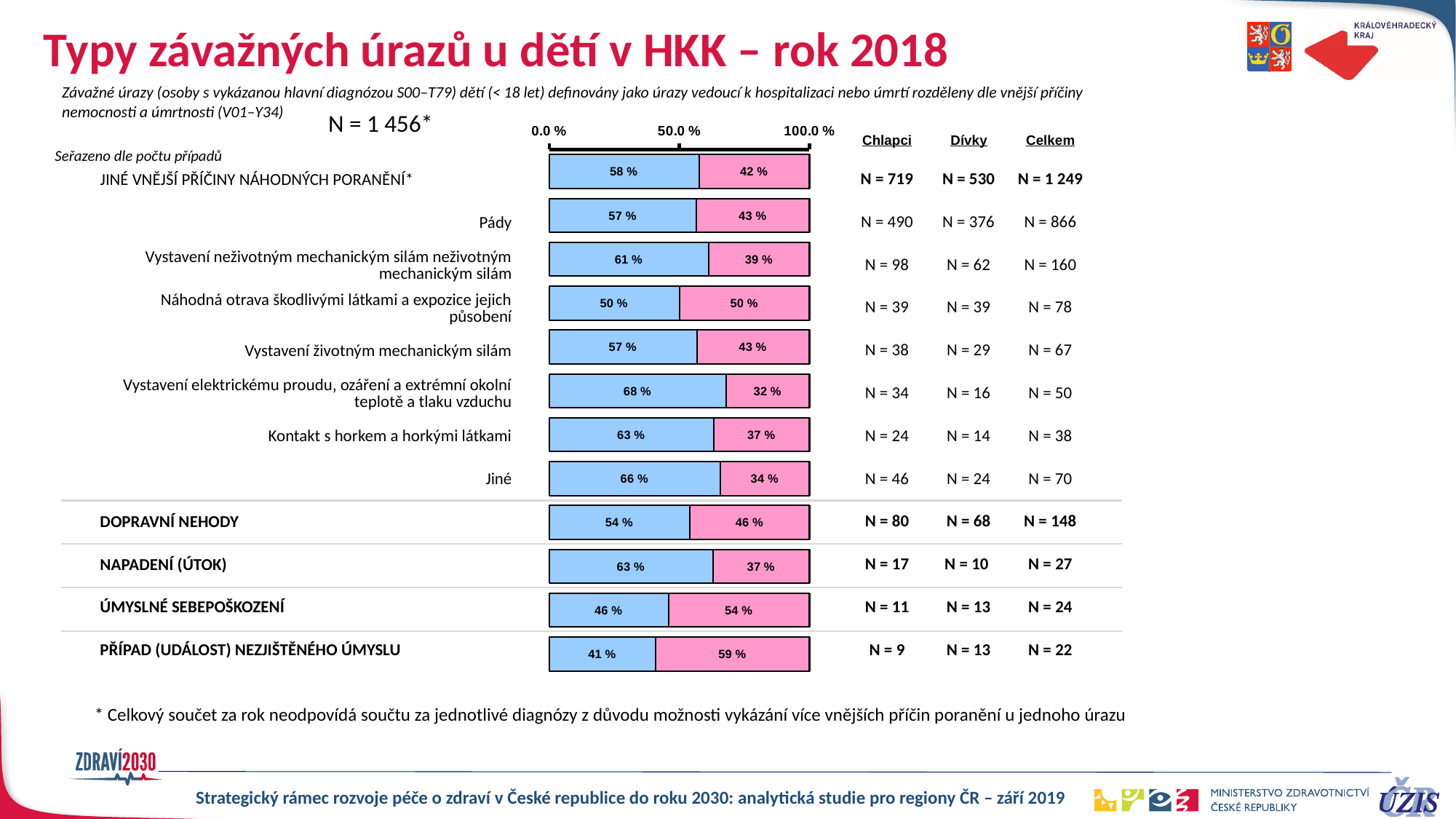

# Typy závažných úrazů u dětí v HKK – rok 2018
Závažné úrazy (osoby s vykázanou hlavní diagnózou S00–T79) dětí (< 18 let) definovány jako úrazy vedoucí k hospitalizaci nebo úmrtí rozděleny dle vnější příčiny
nemocnosti a úmrtnosti (V01–Y34)

N = 1 456*

### Chart

| Category | Muži | Ženy |
|---|---|---|
| Jiné vnější příčiny náhodných poranění | 0.575661 | 0.424339 |
| Pády | 0.56582 | 0.43418 |
| Vystavení neživotným mechanickým silám neživotným mechanickým silám | 0.6125 | 0.3875 |
| Náhodná otrava škodlivými látkami a expozice jejich působení | 0.5 | 0.5 |
| Vystavení životným mechanickým silám | 0.567164 | 0.432836 |
| Vystavení elektrickému proudu‚ ozáření a extrémní okolní teplotě a tlaku vzduchu | 0.68 | 0.32 |
| Kontakt s horkem a horkými látkami | 0.631579 | 0.368421 |
| Jiné | 0.657143 | 0.342857 |
| DOPRAVNÍ NEHODY | 0.540541 | 0.459459 |
| NAPADENÍ (ÚTOK) | 0.62963 | 0.37037 |
| ÚMYSLNÉ SEBEPOŠKOZENÍ | 0.458333 | 0.541667 |
| PŘÍPAD (UDÁLOST) NEZJIŠTĚNÉHO ÚMYSLU | 0.409091 | 0.590909 |
| Chlapci | Dívky | Celkem |
| --- | --- | --- |
Seřazeno dle počtu případů
| N = 719 | N = 530 | N = 1 249 |
| --- | --- | --- |
| N = 490 | N = 376 | N = 866 |
| N = 98 | N = 62 | N = 160 |
| N = 39 | N = 39 | N = 78 |
| N = 38 | N = 29 | N = 67 |
| N = 34 | N = 16 | N = 50 |
| N = 24 | N = 14 | N = 38 |
| N = 46 | N = 24 | N = 70 |
| N = 80 | N = 68 | N = 148 |
| N = 17 | N = 10 | N = 27 |
| N = 11 | N = 13 | N = 24 |
| N = 9 | N = 13 | N = 22 |
|  |  |  |
|  |  |  |
| JINÉ VNĚJŠÍ PŘÍČINY NÁHODNÝCH PORANĚNÍ\* |
| --- |
| Pády |
| Vystavení neživotným mechanickým silám neživotným mechanickým silám |
| Náhodná otrava škodlivými látkami a expozice jejich působení |
| Vystavení životným mechanickým silám |
| Vystavení elektrickému proudu‚ ozáření a extrémní okolní teplotě a tlaku vzduchu |
| Kontakt s horkem a horkými látkami |
| Jiné |
| DOPRAVNÍ NEHODY |
| NAPADENÍ (ÚTOK) |
| ÚMYSLNÉ SEBEPOŠKOZENÍ |
| PŘÍPAD (UDÁLOST) NEZJIŠTĚNÉHO ÚMYSLU |
|  |
|  |
* Celkový součet za rok neodpovídá součtu za jednotlivé diagnózy z důvodu možnosti vykázání více vnějších příčin poranění u jednoho úrazu